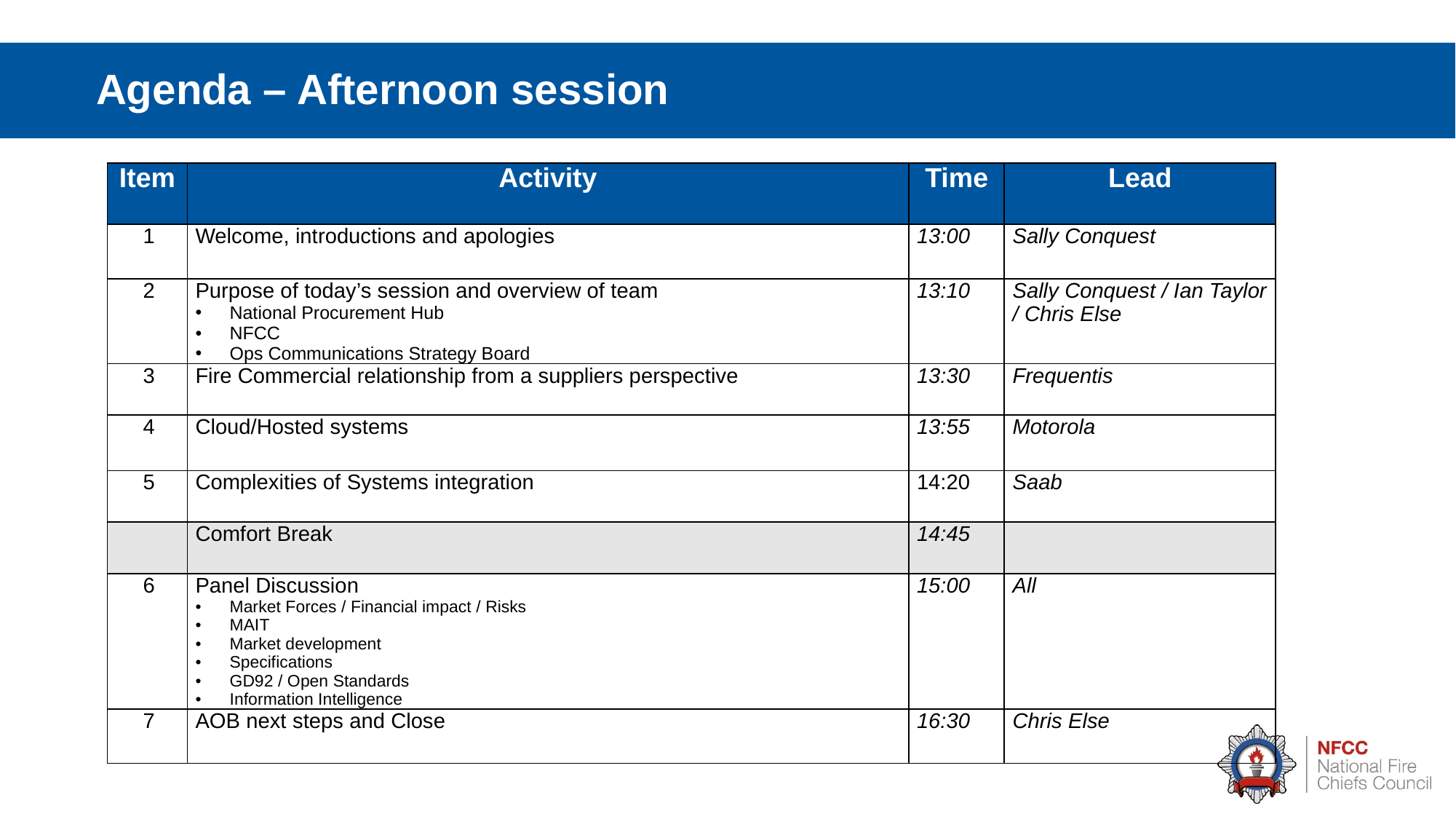

# Agenda – Afternoon session
| Item | Activity | Time | Lead |
| --- | --- | --- | --- |
| 1 | Welcome, introductions and apologies | 13:00 | Sally Conquest |
| 2 | Purpose of today’s session and overview of team National Procurement Hub NFCC Ops Communications Strategy Board | 13:10 | Sally Conquest / Ian Taylor / Chris Else |
| 3 | Fire Commercial relationship from a suppliers perspective | 13:30 | Frequentis |
| 4 | Cloud/Hosted systems | 13:55 | Motorola |
| 5 | Complexities of Systems integration | 14:20 | Saab |
|  | Comfort Break | 14:45 |  |
| 6 | Panel Discussion Market Forces / Financial impact / Risks MAIT Market development Specifications GD92 / Open Standards Information Intelligence | 15:00 | All |
| 7 | AOB next steps and Close | 16:30 | Chris Else |